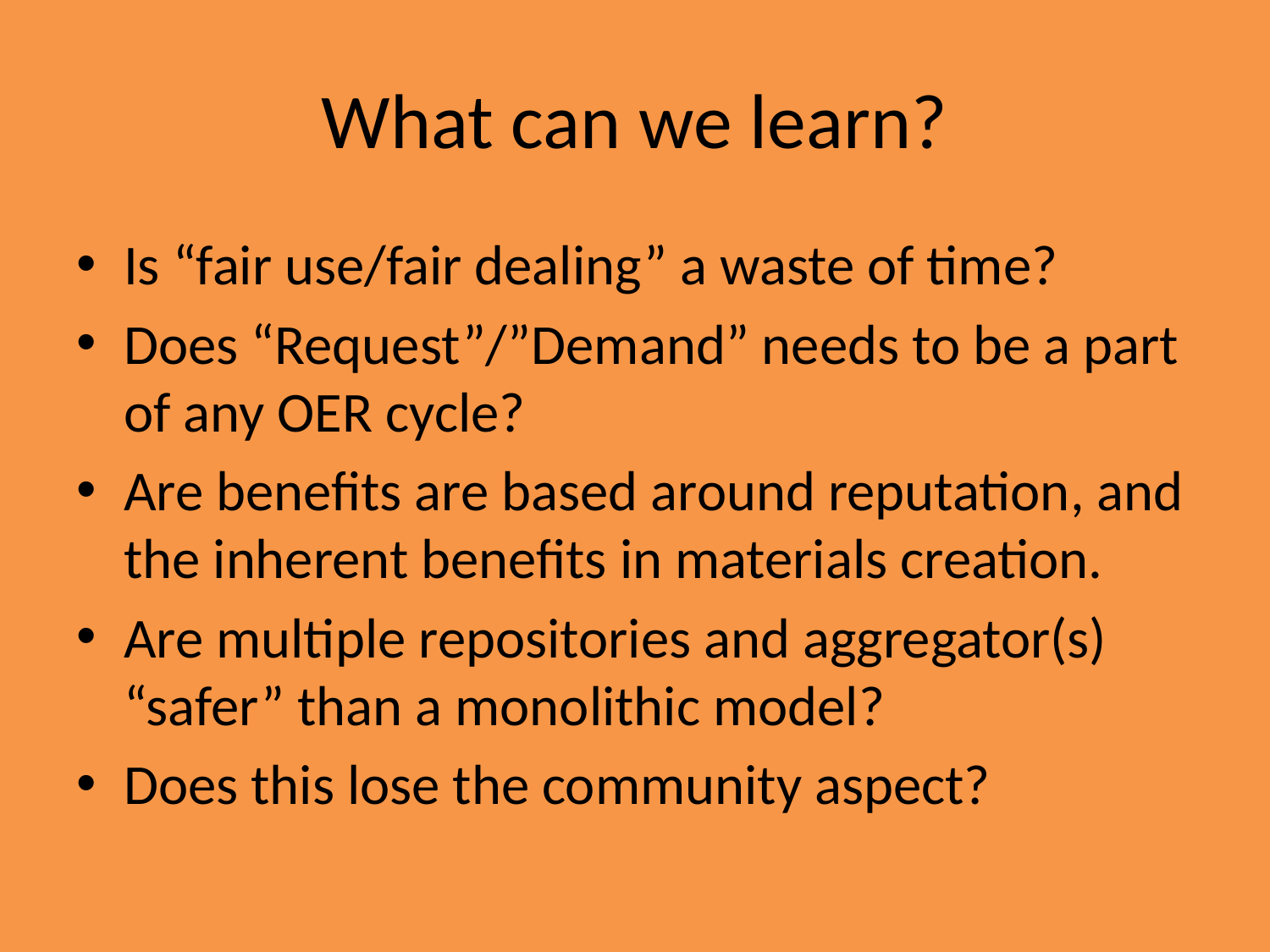

# What can we learn?
Is “fair use/fair dealing” a waste of time?
Does “Request”/”Demand” needs to be a part of any OER cycle?
Are benefits are based around reputation, and the inherent benefits in materials creation.
Are multiple repositories and aggregator(s) “safer” than a monolithic model?
Does this lose the community aspect?